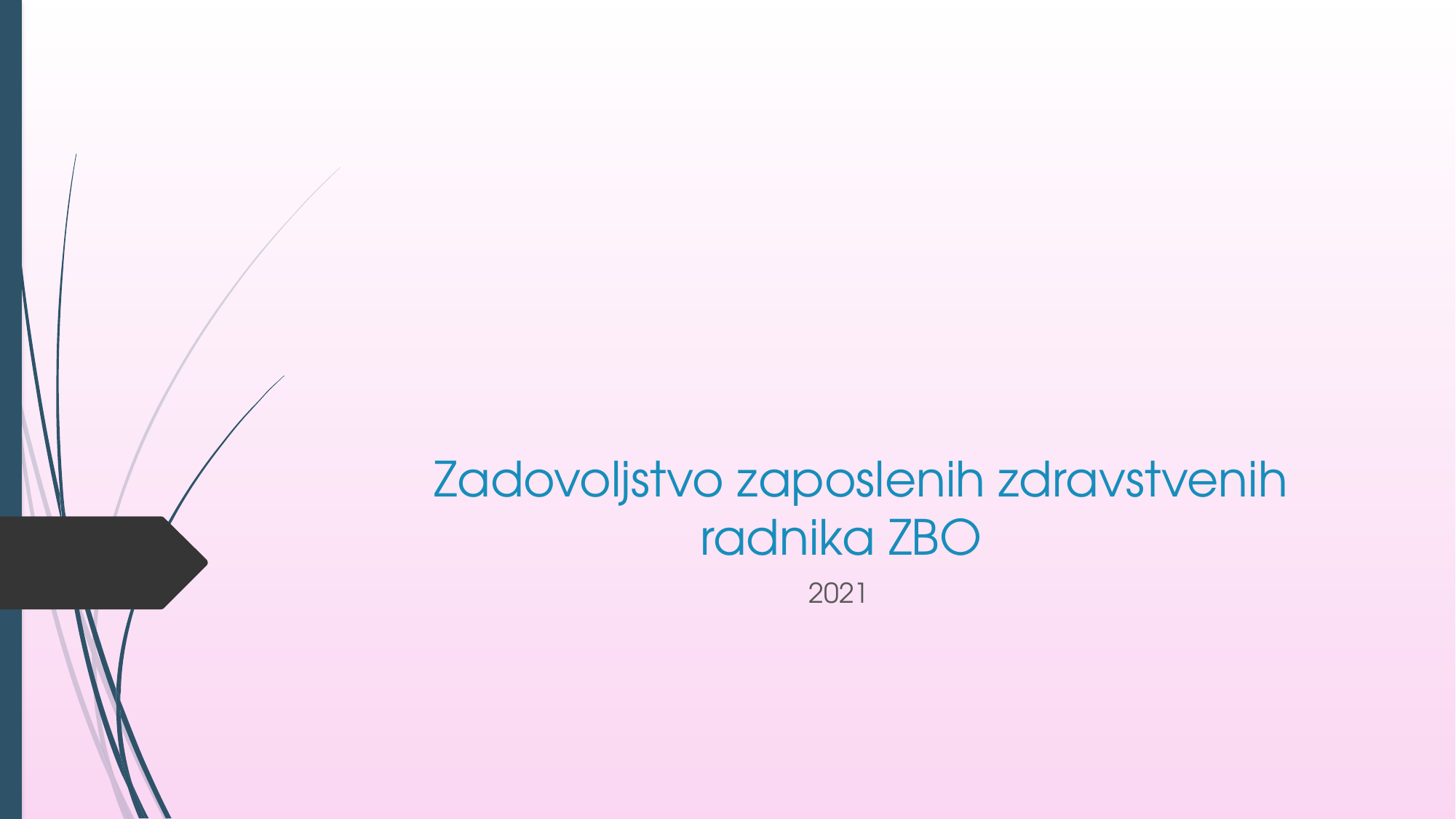

# Zadovoljstvo zaposlenih zdravstvenih radnika ZBO
                                                                2021